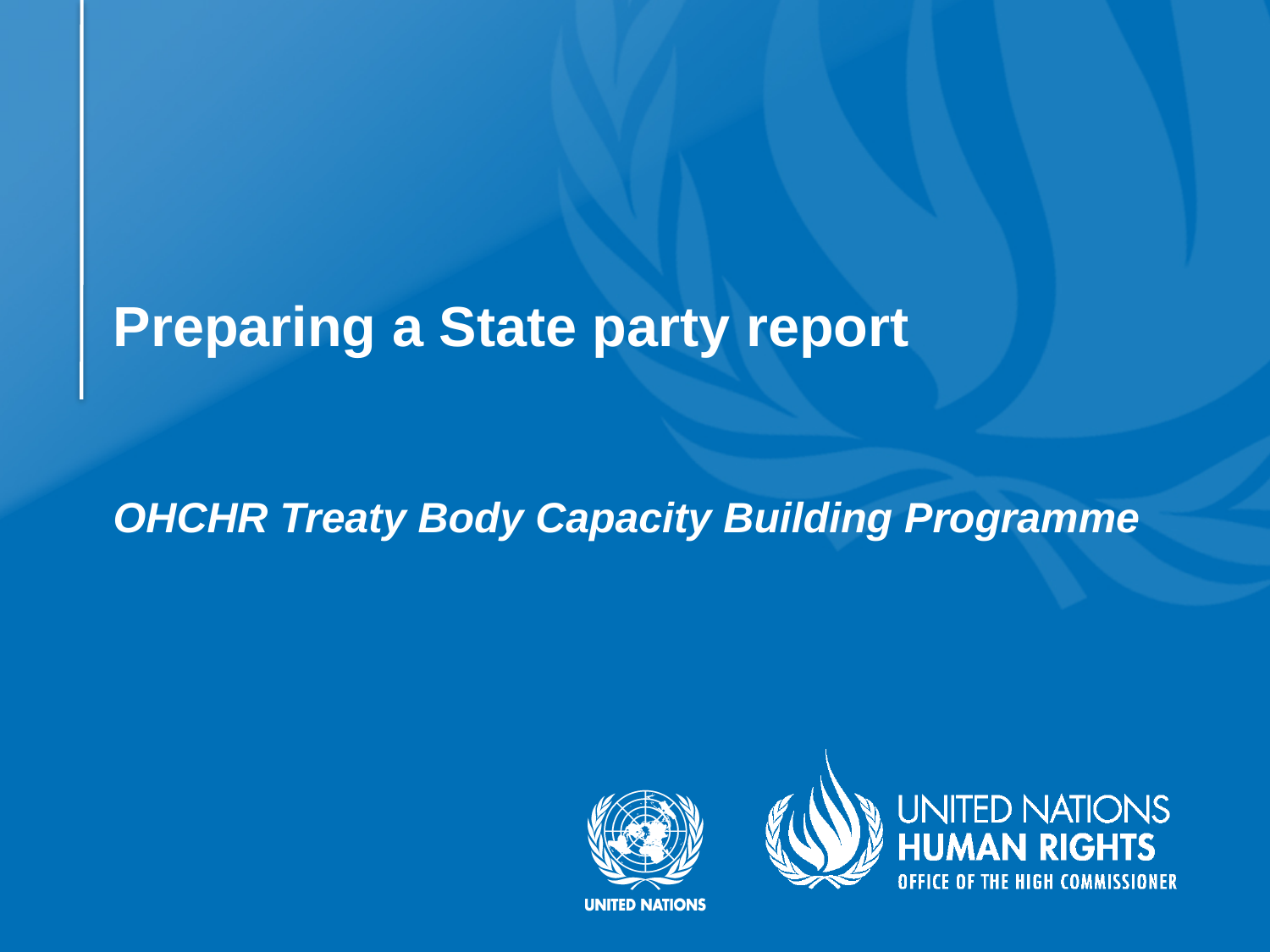

# Preparing a State party report
OHCHR Treaty Body Capacity Building Programme